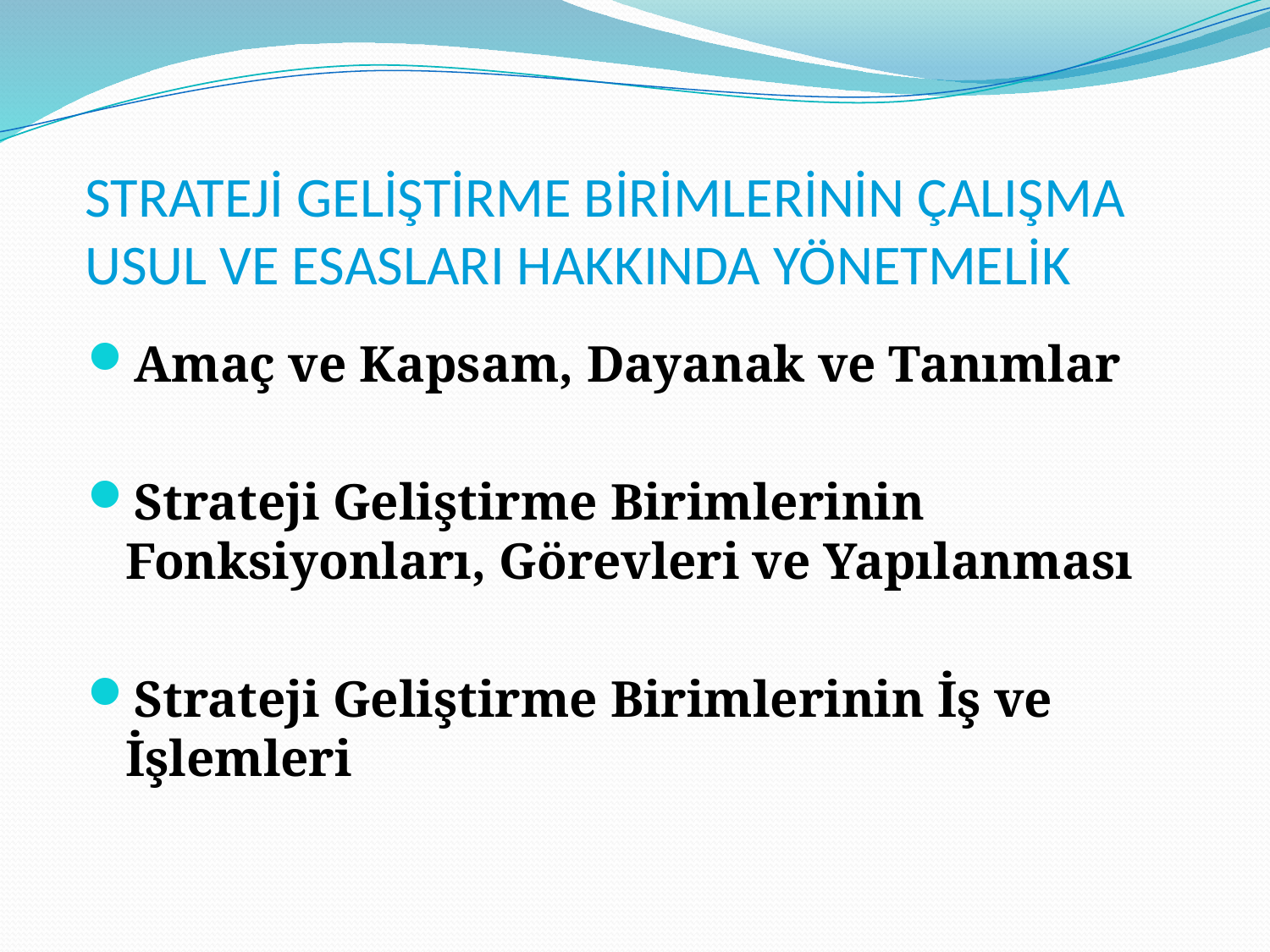

# STRATEJİ GELİŞTİRME BİRİMLERİNİN ÇALIŞMA USUL VE ESASLARI HAKKINDA YÖNETMELİK
Amaç ve Kapsam, Dayanak ve Tanımlar

Strateji Geliştirme Birimlerinin Fonksiyonları, Görevleri ve Yapılanması

Strateji Geliştirme Birimlerinin İş ve İşlemleri